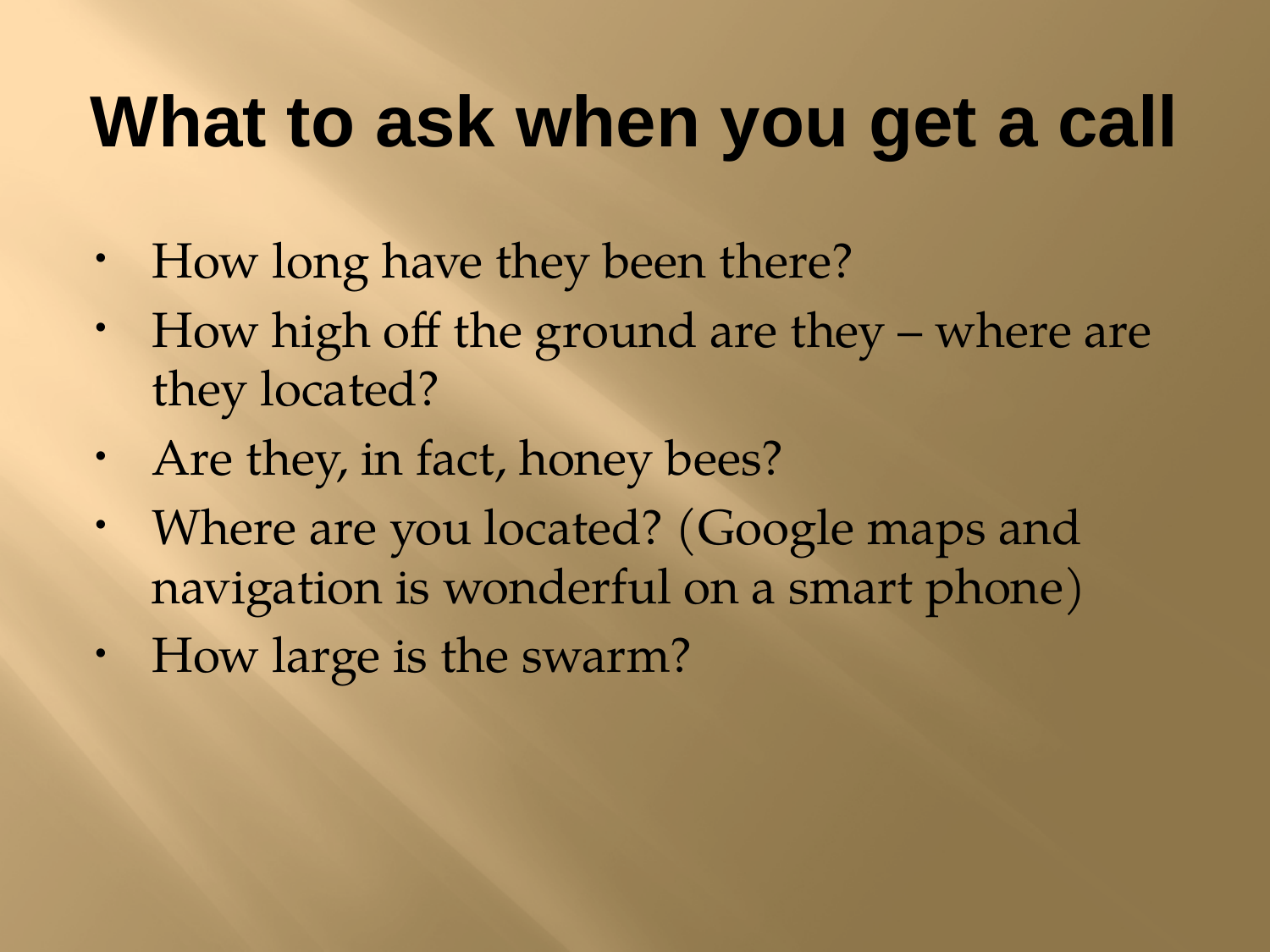

# What to ask when you get a call
How long have they been there?
How high off the ground are they – where are they located?
Are they, in fact, honey bees?
Where are you located? (Google maps and navigation is wonderful on a smart phone)
How large is the swarm?